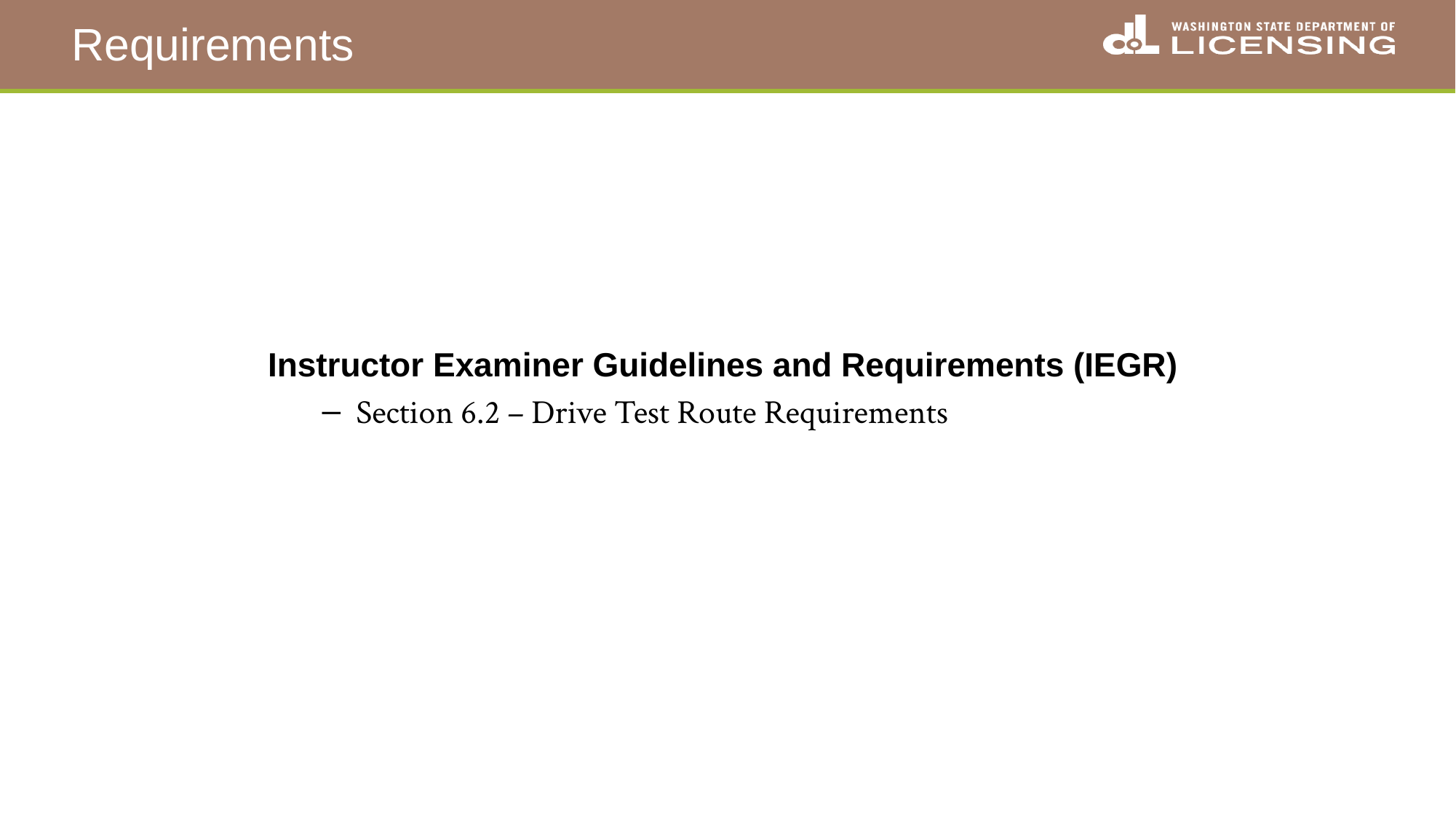

# Requirements
Instructor Examiner Guidelines and Requirements (IEGR)
Section 6.2 – Drive Test Route Requirements